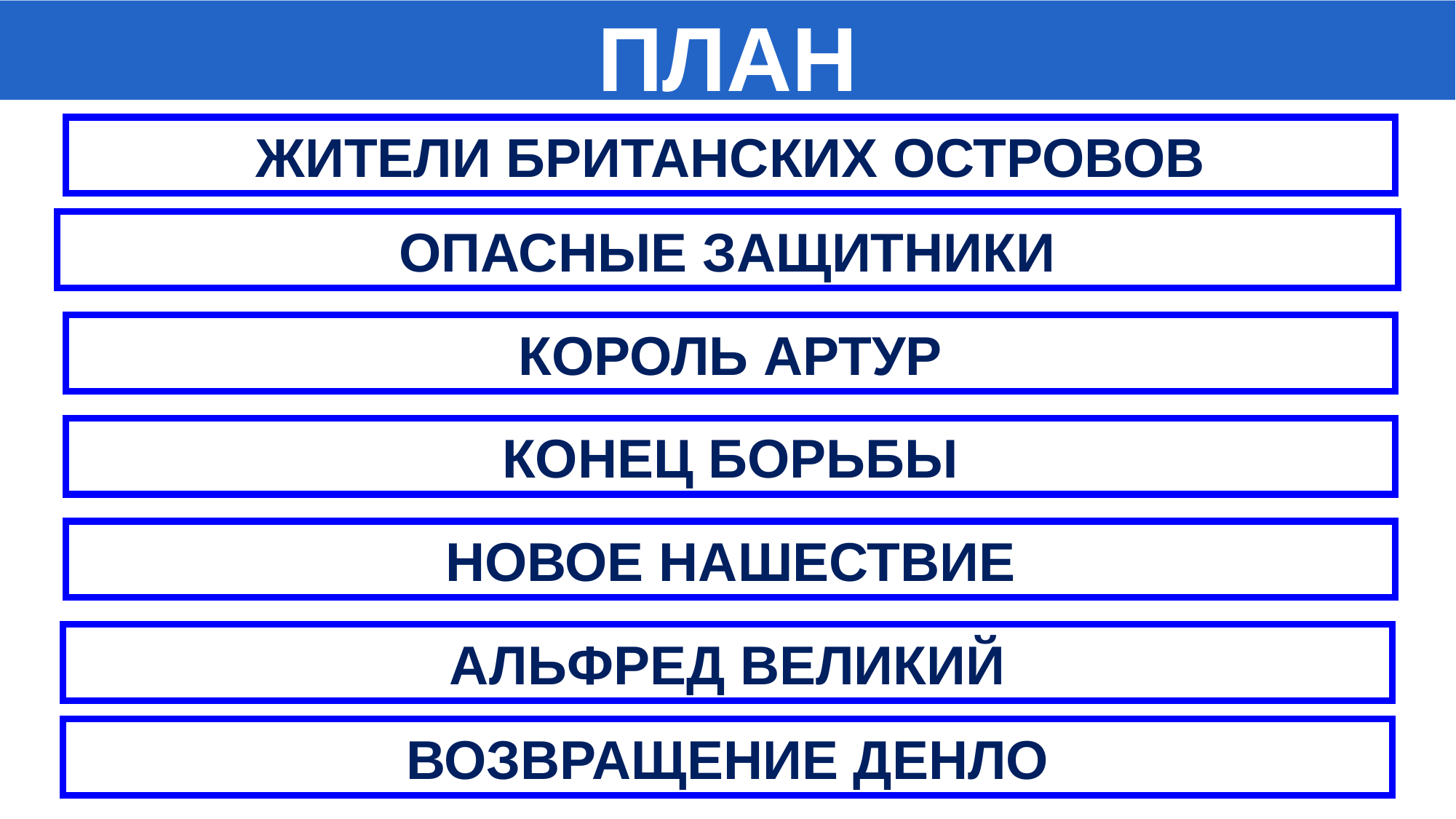

ПЛАН
ЖИТЕЛИ БРИТАНСКИХ ОСТРОВОВ
ОПАСНЫЕ ЗАЩИТНИКИ
КОРОЛЬ АРТУР
КОНЕЦ БОРЬБЫ
НОВОЕ НАШЕСТВИЕ
АЛЬФРЕД ВЕЛИКИЙ
ВОЗВРАЩЕНИЕ ДЕНЛО